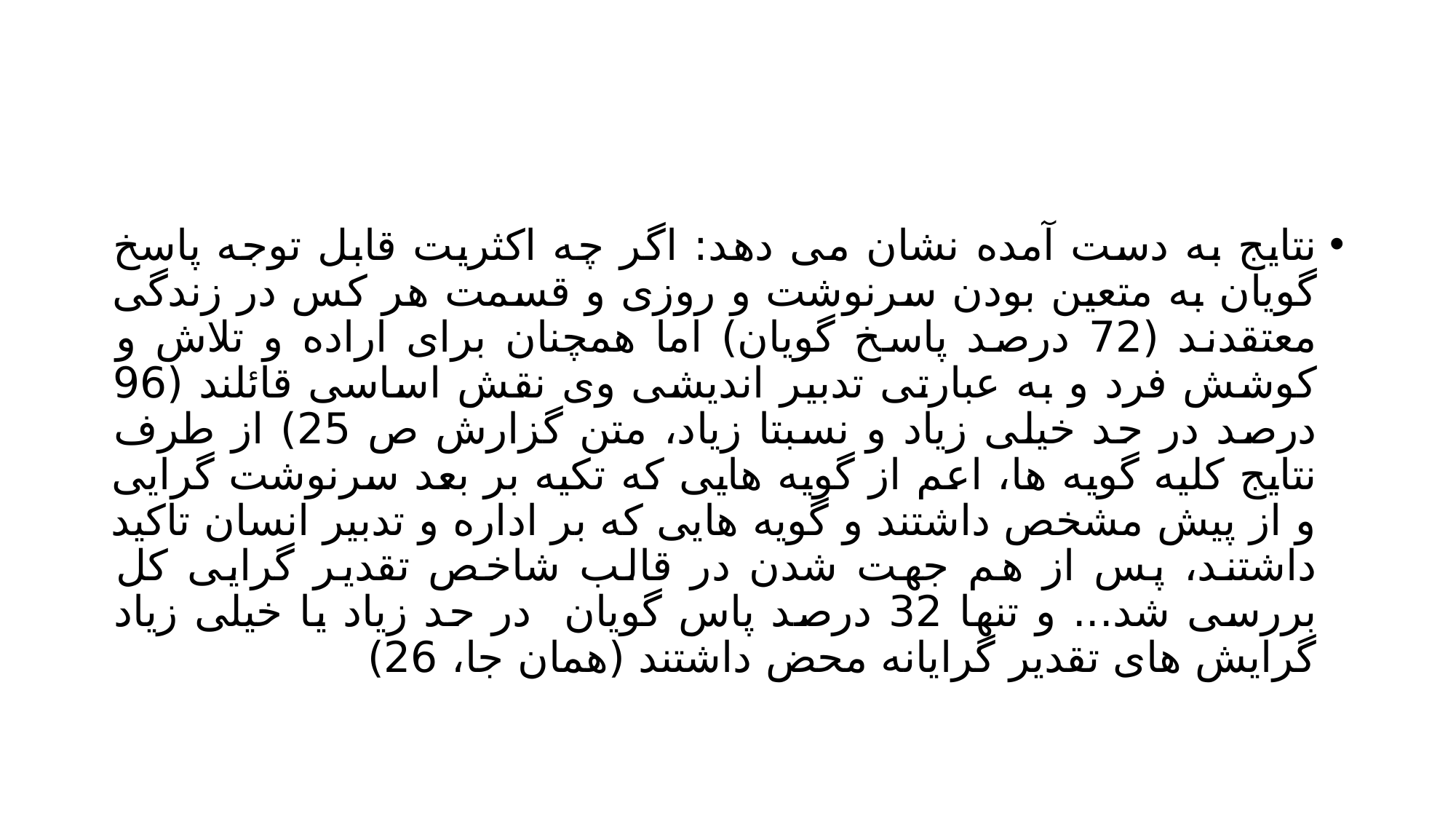

#
نتایج به دست آمده نشان می دهد: اگر چه اکثریت قابل توجه پاسخ گویان به متعین بودن سرنوشت و روزی و قسمت هر کس در زندگی معتقدند (72 درصد پاسخ گویان) اما همچنان برای اراده و تلاش و کوشش فرد و به عبارتی تدبیر اندیشی وی نقش اساسی قائلند (96 درصد در حد خیلی زیاد و نسبتا زیاد، متن گزارش ص 25) از طرف نتایج کلیه گویه ها، اعم از گویه هایی که تکیه بر بعد سرنوشت گرایی و از پیش مشخص داشتند و گویه هایی که بر اداره و تدبیر انسان تاکید داشتند، پس از هم جهت شدن در قالب شاخص تقدیر گرایی کل بررسی شد... و تنها 32 درصد پاس گویان  در حد زیاد یا خیلی زیاد گرایش های تقدیر گرایانه محض داشتند (همان جا، 26)